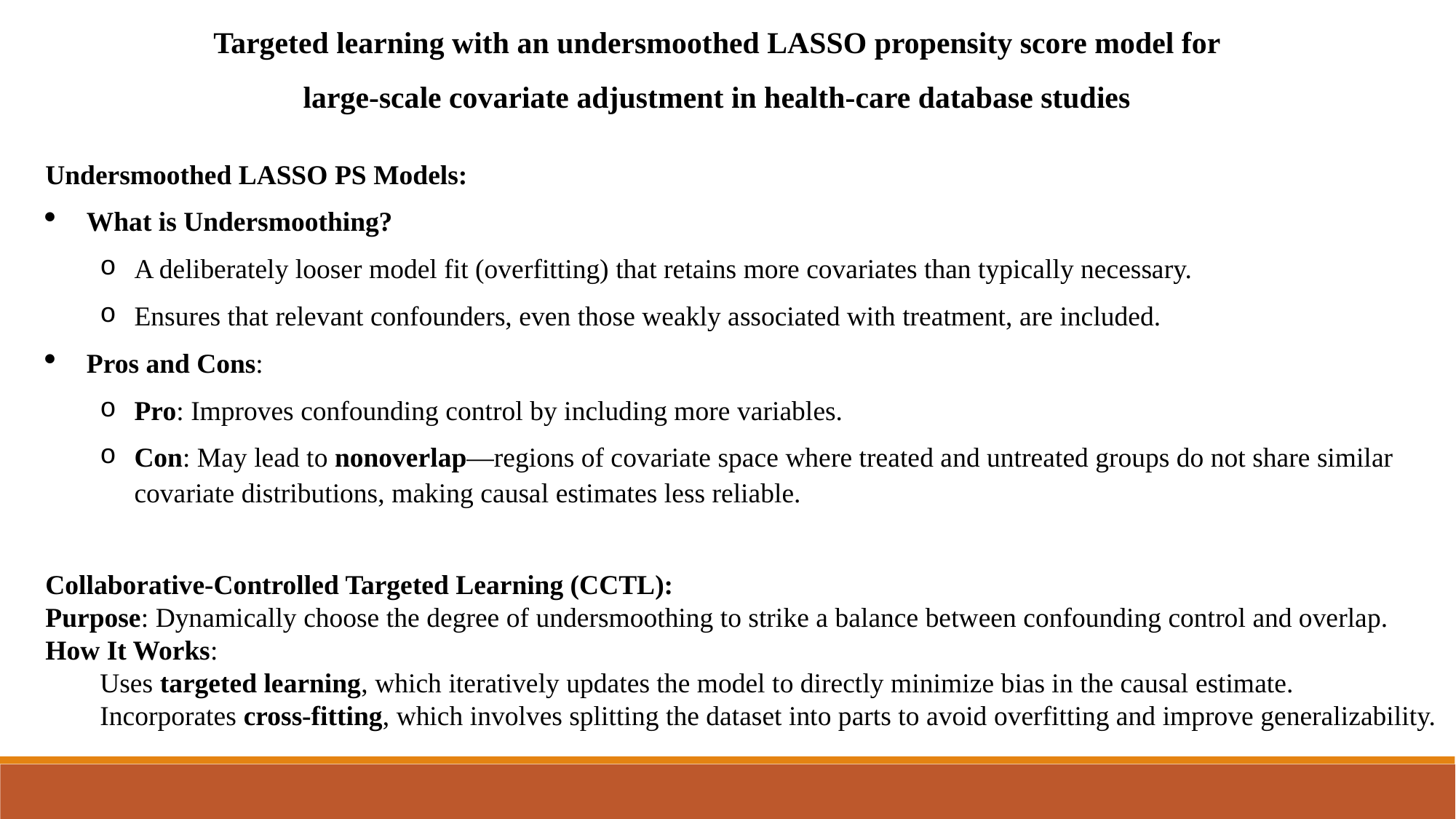

Targeted learning with an undersmoothed LASSO propensity score model for large-scale covariate adjustment in health-care database studies
Undersmoothed LASSO PS Models:
What is Undersmoothing?
A deliberately looser model fit (overfitting) that retains more covariates than typically necessary.
Ensures that relevant confounders, even those weakly associated with treatment, are included.
Pros and Cons:
Pro: Improves confounding control by including more variables.
Con: May lead to nonoverlap—regions of covariate space where treated and untreated groups do not share similar covariate distributions, making causal estimates less reliable.

Collaborative-Controlled Targeted Learning (CCTL):
Purpose: Dynamically choose the degree of undersmoothing to strike a balance between confounding control and overlap.
How It Works:
Uses targeted learning, which iteratively updates the model to directly minimize bias in the causal estimate.
Incorporates cross-fitting, which involves splitting the dataset into parts to avoid overfitting and improve generalizability.